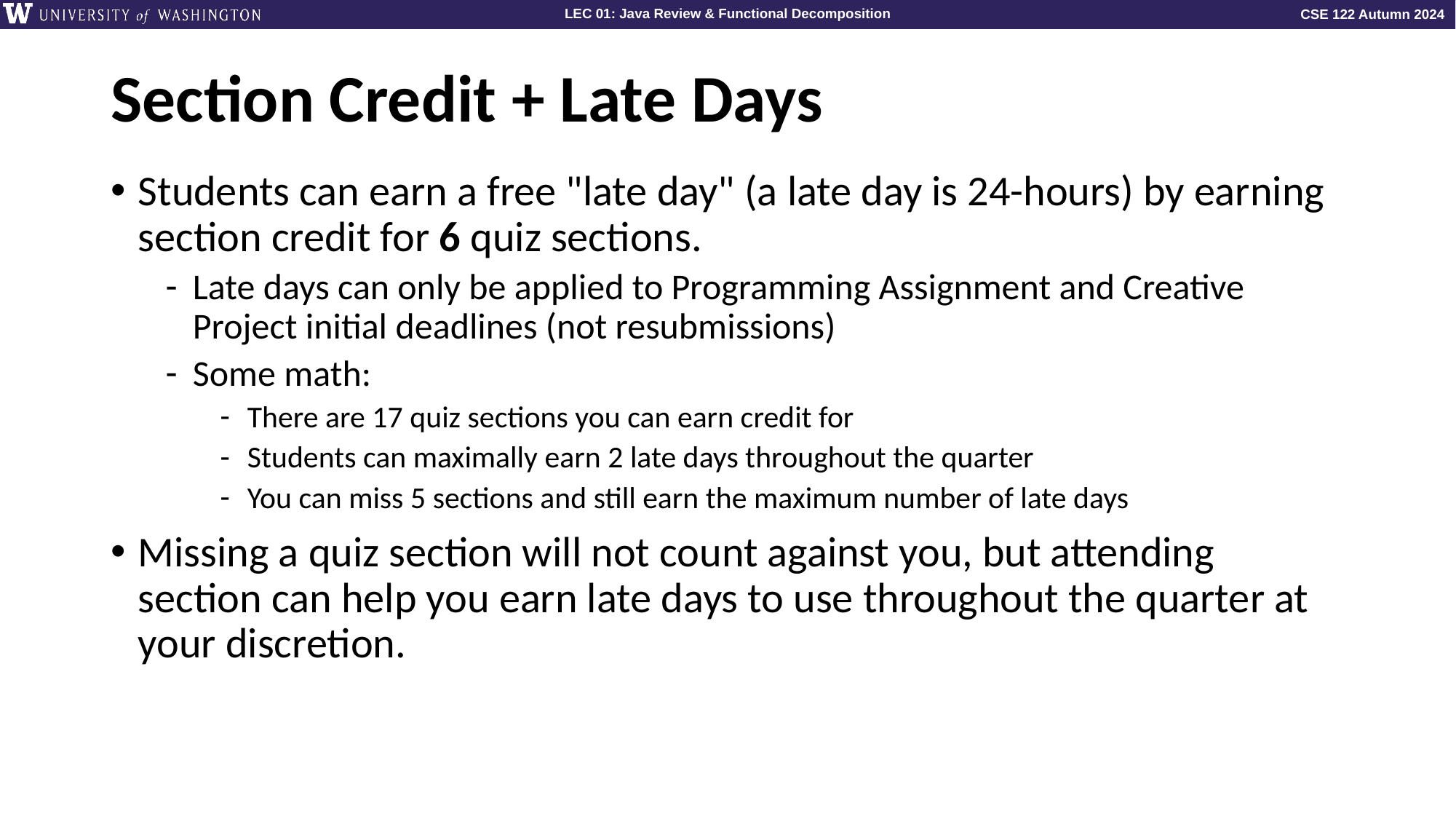

# Section Credit + Late Days
Students can earn a free "late day" (a late day is 24-hours) by earning section credit for 6 quiz sections.
Late days can only be applied to Programming Assignment and Creative Project initial deadlines (not resubmissions)
Some math:
There are 17 quiz sections you can earn credit for
Students can maximally earn 2 late days throughout the quarter
You can miss 5 sections and still earn the maximum number of late days
Missing a quiz section will not count against you, but attending section can help you earn late days to use throughout the quarter at your discretion.